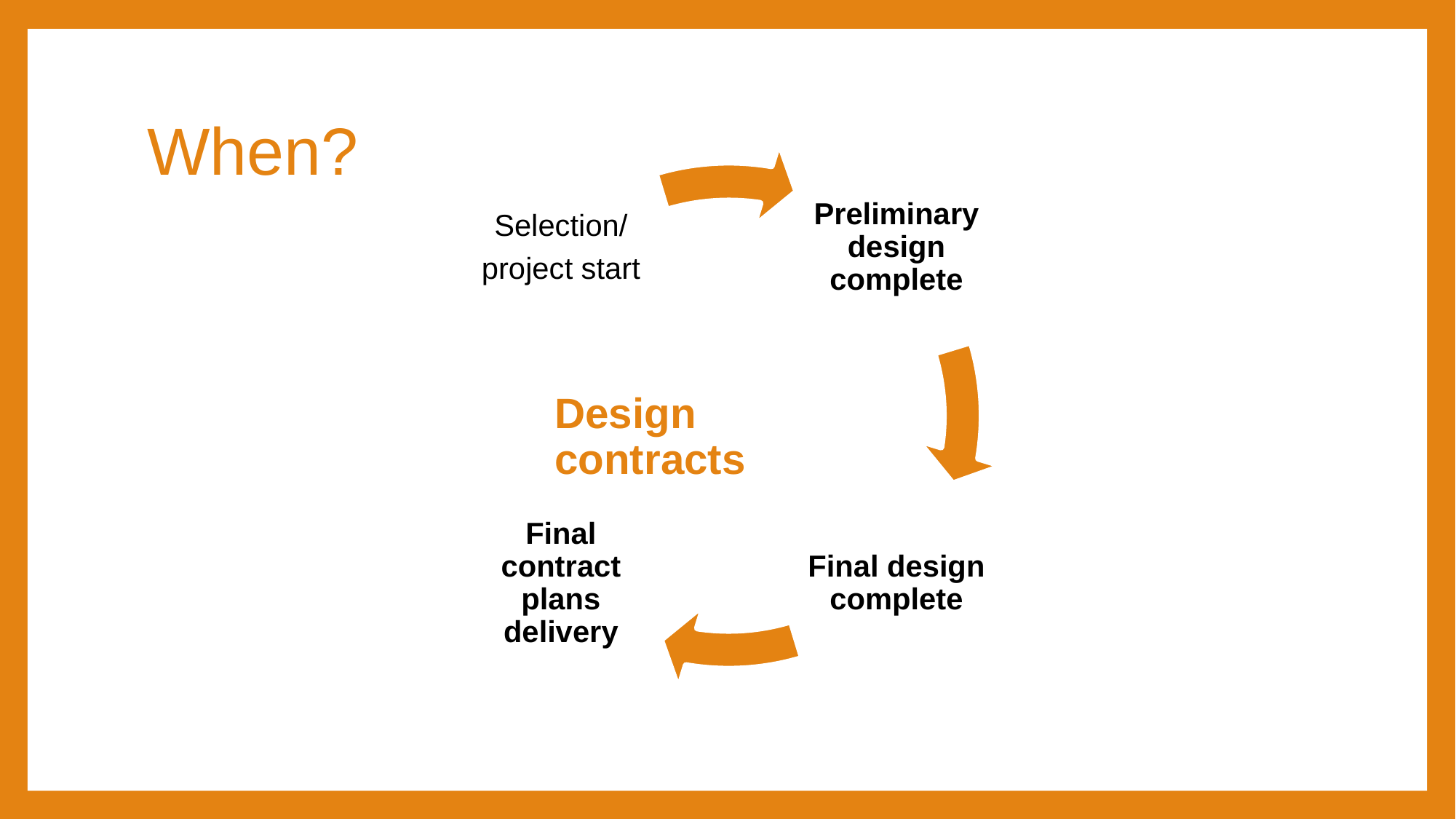

# When?
Preliminary design complete
Final design complete
Final contract plans delivery
Selection/
project start
Design contracts